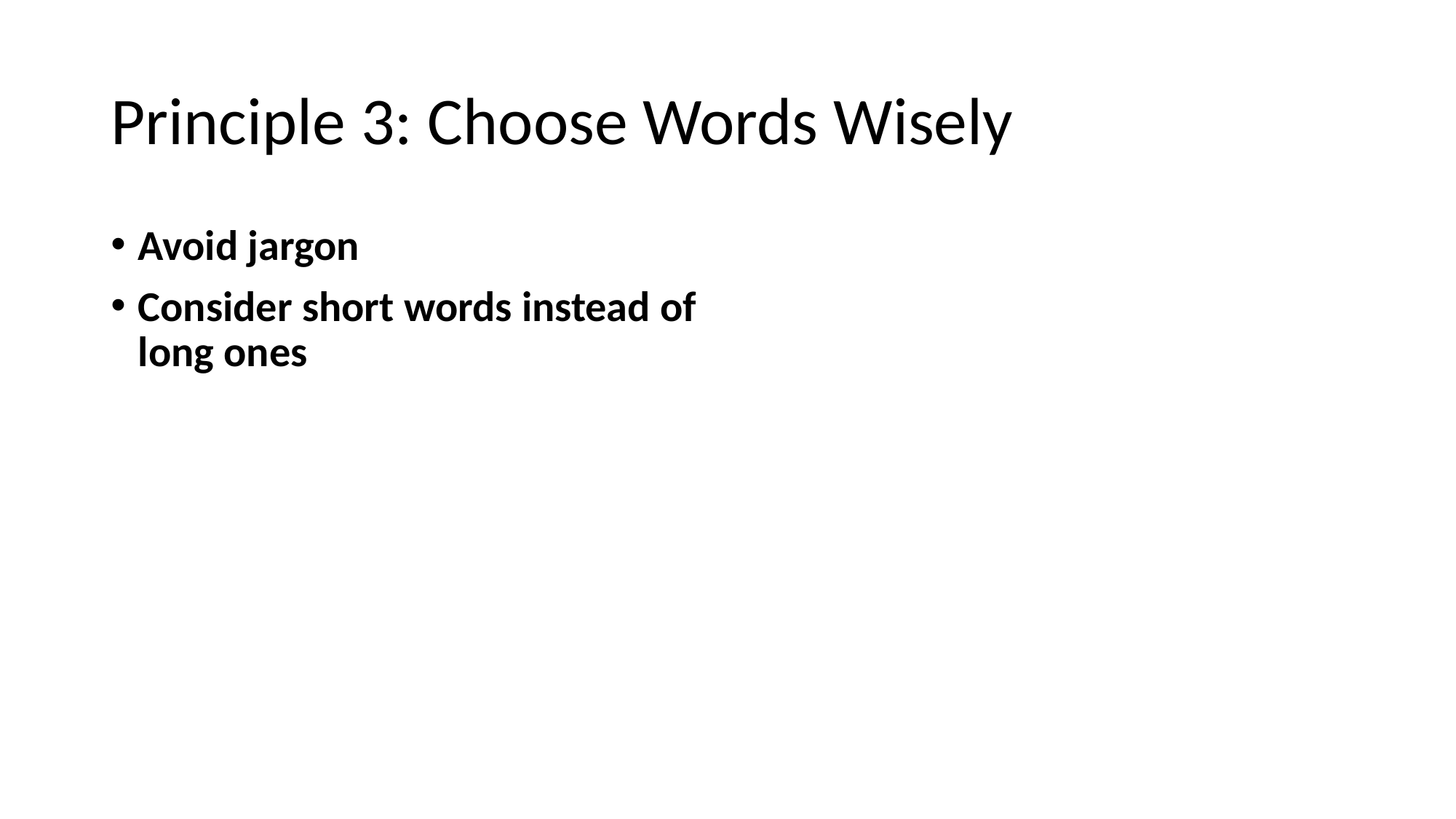

# Principle 3: Choose Words Wisely
Avoid jargon
Consider short words instead of long ones